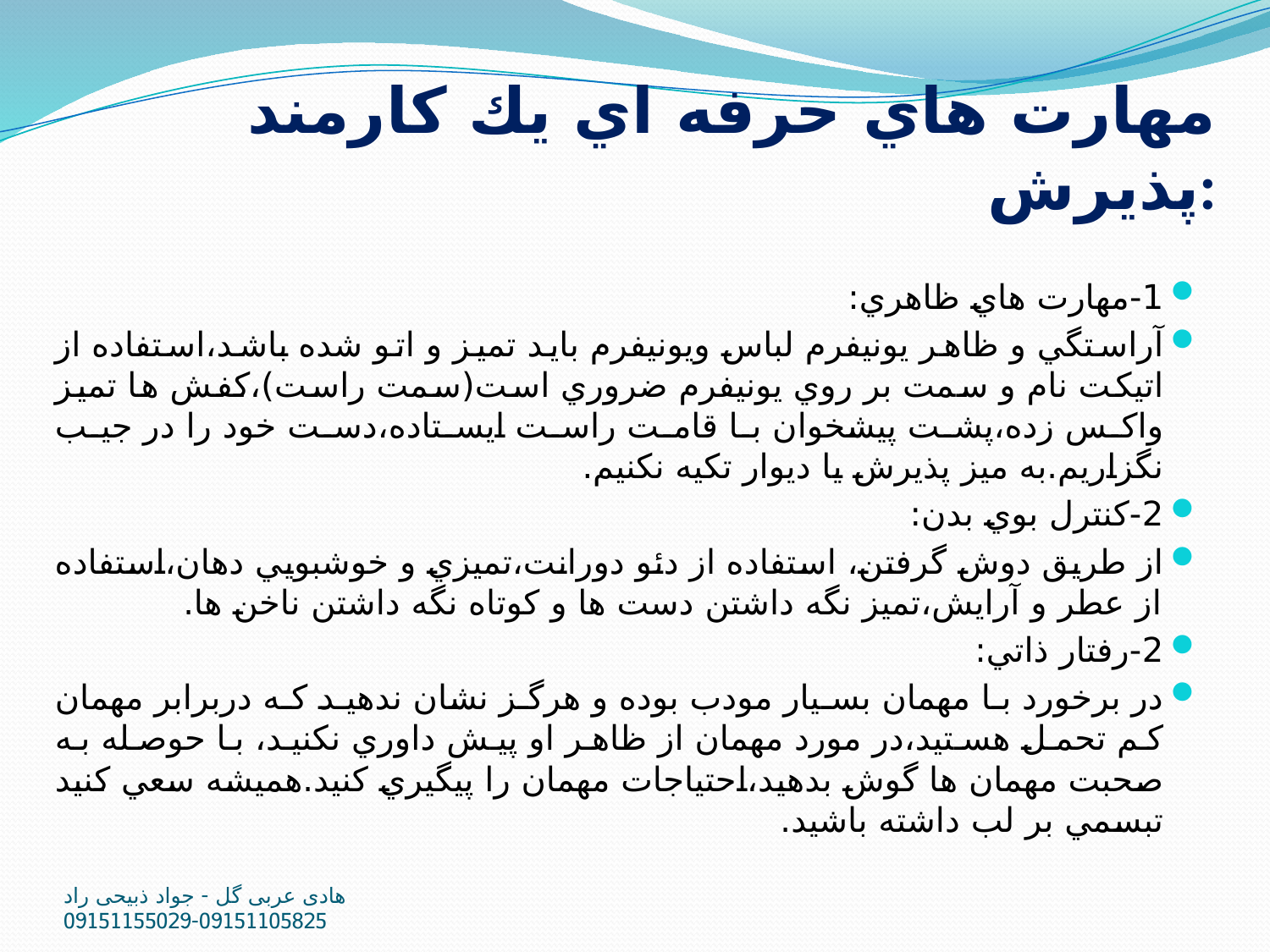

# مهارت هاي حرفه اي يك كارمند پذيرش:
1-مهارت هاي ظاهري:
آراستگي و ظاهر يونيفرم لباس ويونيفرم بايد تميز و اتو شده باشد،استفاده از اتيكت نام و سمت بر روي يونيفرم ضروري است(سمت راست)،كفش ها تميز واكس زده،پشت پيشخوان با قامت راست ايستاده،دست خود را در جيب نگزاريم.به ميز پذيرش يا ديوار تكيه نكنيم.
2-كنترل بوي بدن:
از طريق دوش گرفتن، استفاده از دئو دورانت،تميزي و خوشبويي دهان،استفاده از عطر و آرايش،تميز نگه داشتن دست ها و كوتاه نگه داشتن ناخن ها.
2-رفتار ذاتي:
در برخورد با مهمان بسيار مودب بوده و هرگز نشان ندهيد كه دربرابر مهمان كم تحمل هستيد،در مورد مهمان از ظاهر او پيش داوري نكنيد، با حوصله به صحبت مهمان ها گوش بدهيد،احتياجات مهمان را پيگيري كنيد.هميشه سعي كنيد تبسمي بر لب داشته باشيد.

هادی عربی گل - جواد ذبیحی راد 09151105825-09151155029